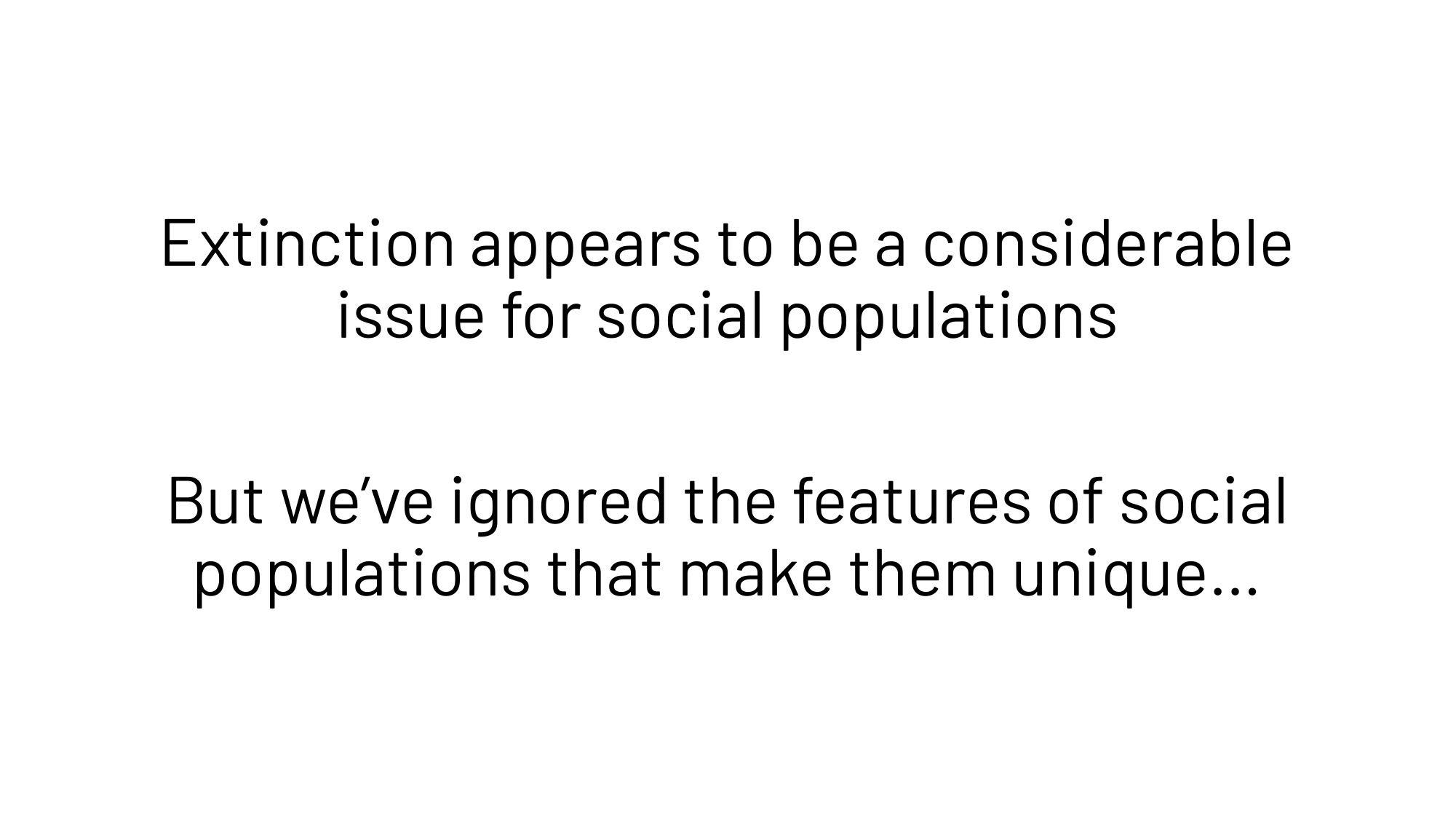

Extinction appears to be a considerable issue for social populations
# But we’ve ignored the features of social populations that make them unique…